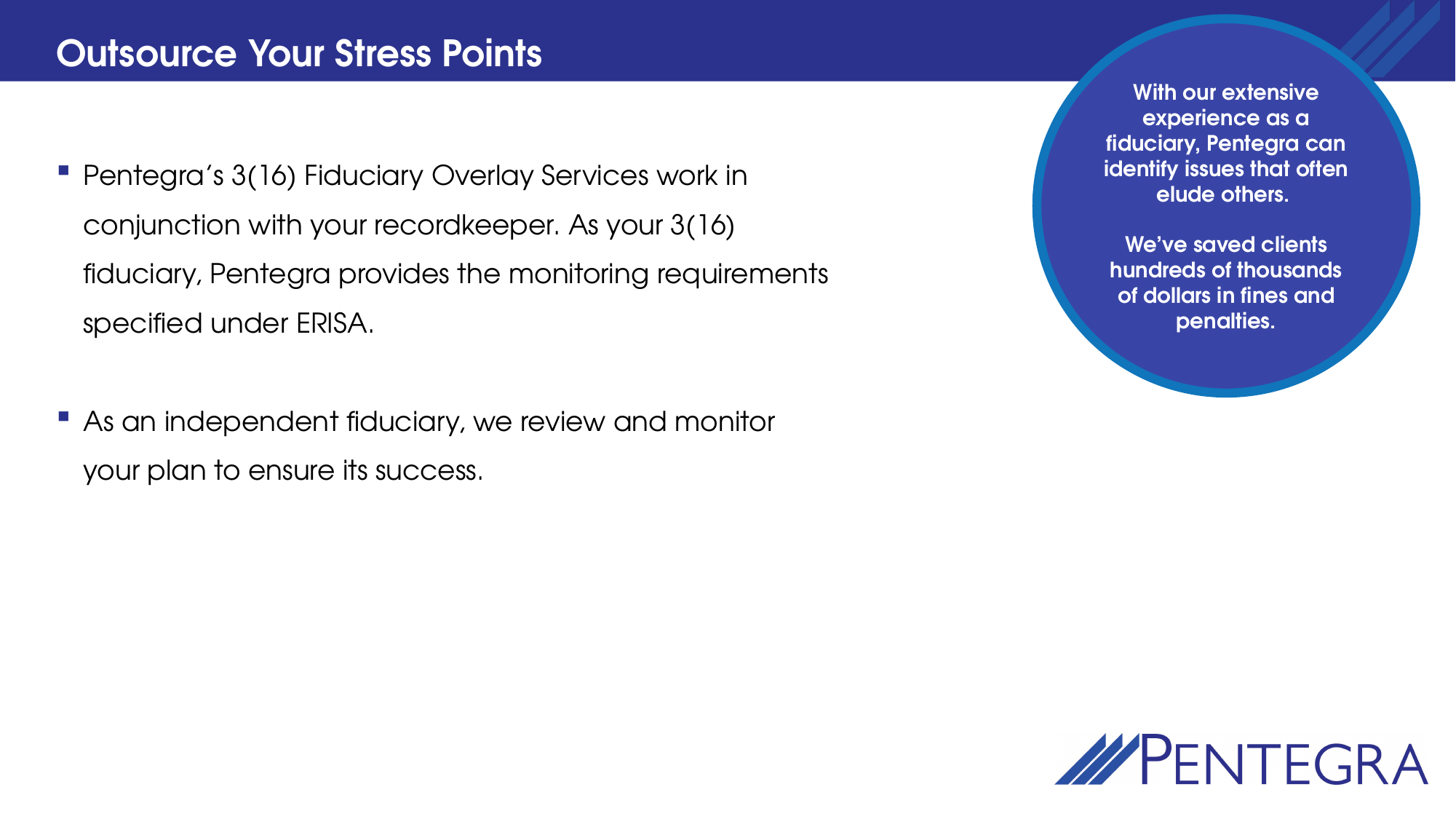

With our extensive experience as a fiduciary, Pentegra can identify issues that often elude others.

We’ve saved clients hundreds of thousands of dollars in fines and penalties.
Outsource Your Stress Points
Pentegra’s 3(16) Fiduciary Overlay Services work in conjunction with your recordkeeper. As your 3(16) fiduciary, Pentegra provides the monitoring requirements specified under ERISA.

As an independent fiduciary, we review and monitor your plan to ensure its success.